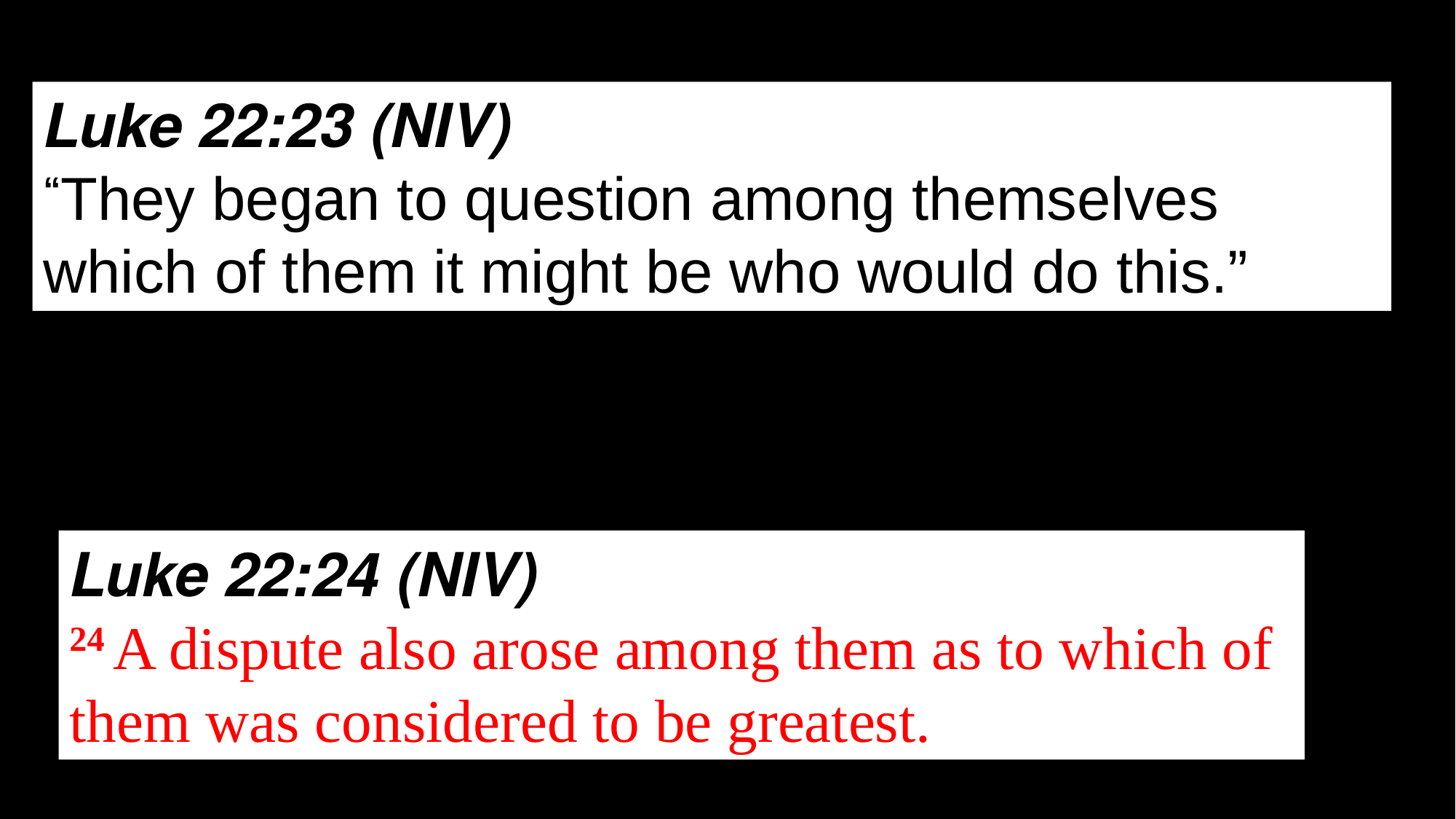

Luke 22:23 (NIV)
“They began to question among themselves which of them it might be who would do this.”
Luke 22:24 (NIV)
24 A dispute also arose among them as to which of them was considered to be greatest.